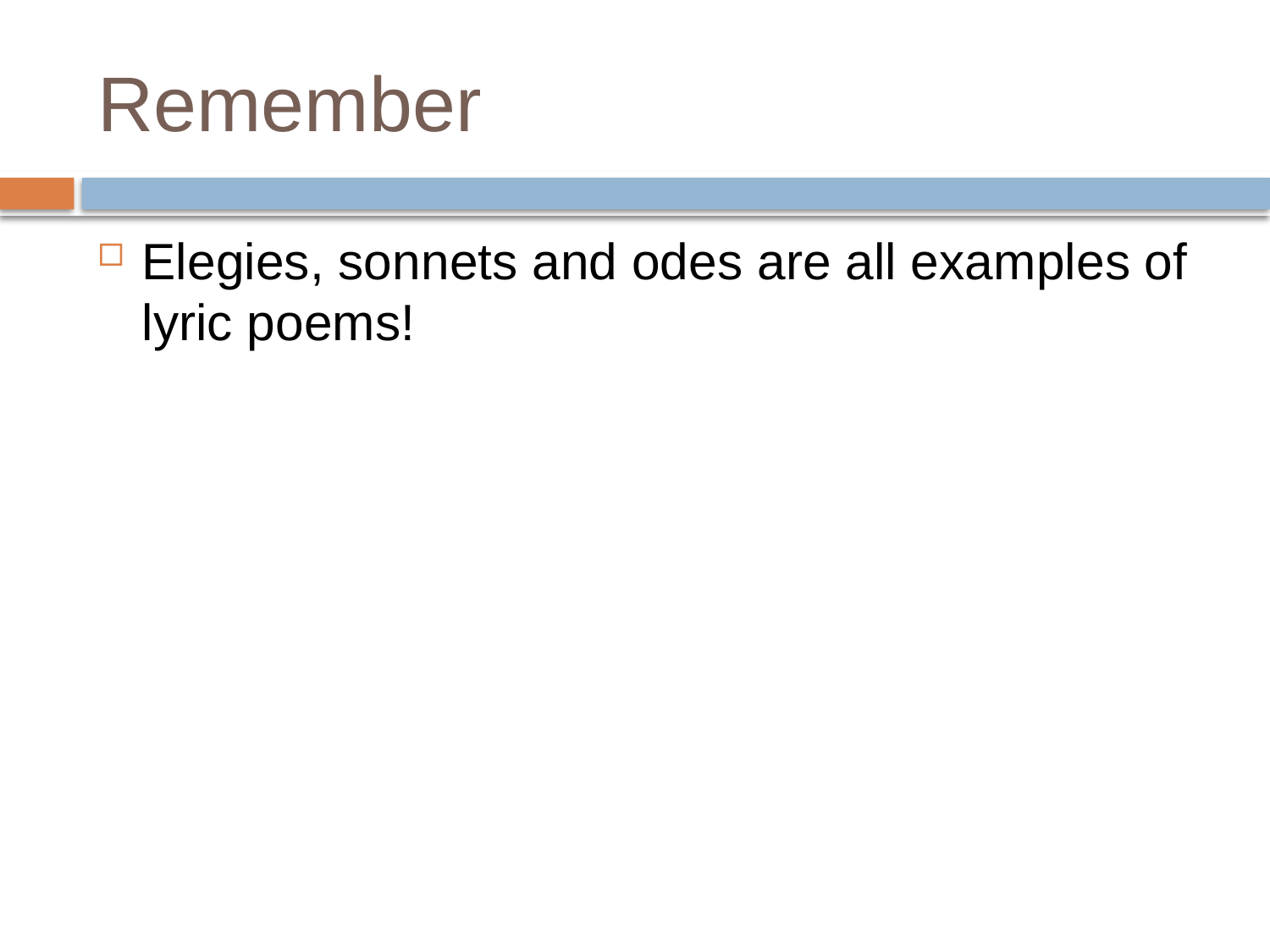

# Remember
Elegies, sonnets and odes are all examples of lyric poems!